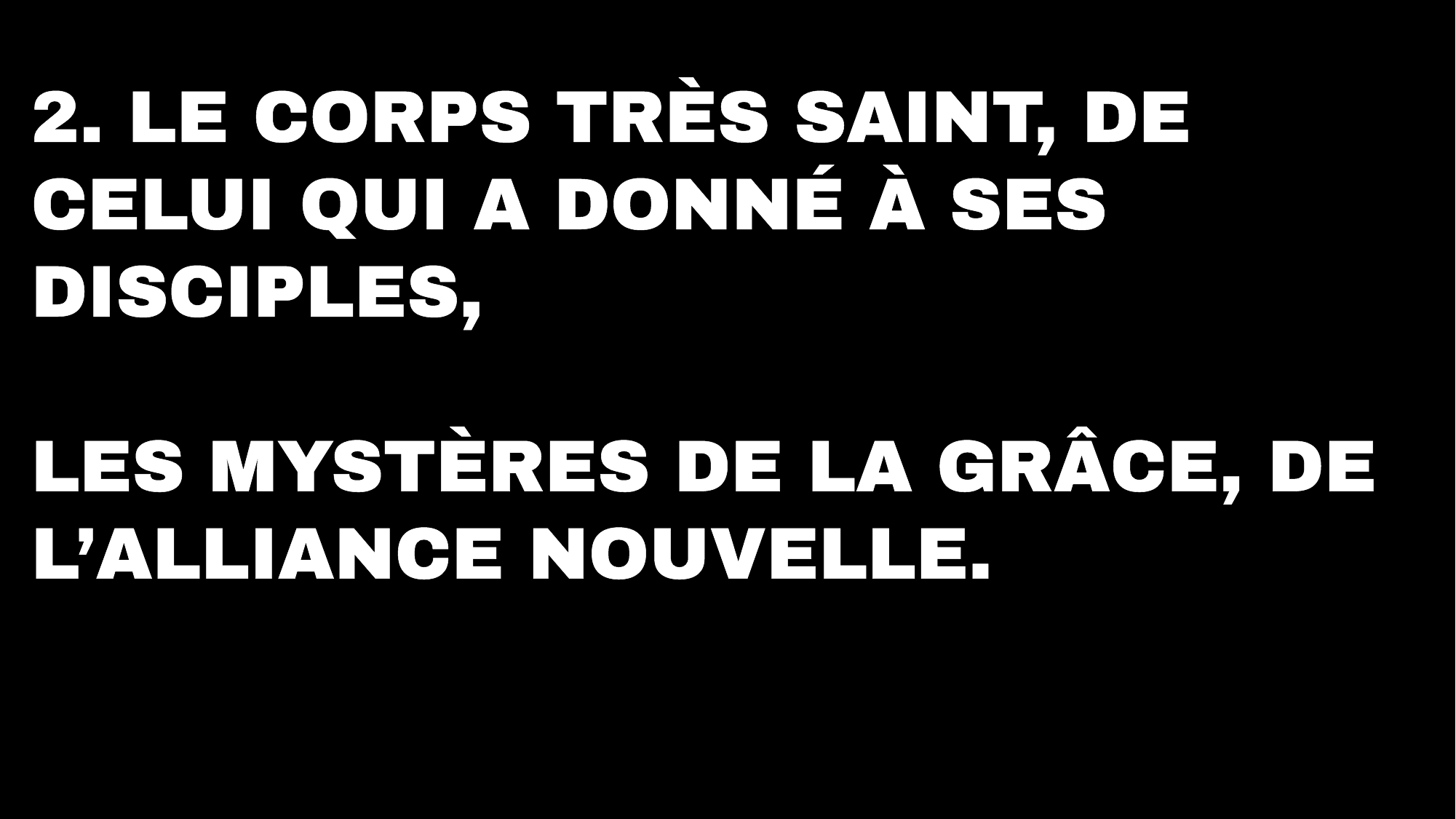

2. Le Corps très saint, de Celui qui a donné à ses disciples,

Les mystères de la grâce, de l’Alliance Nouvelle.